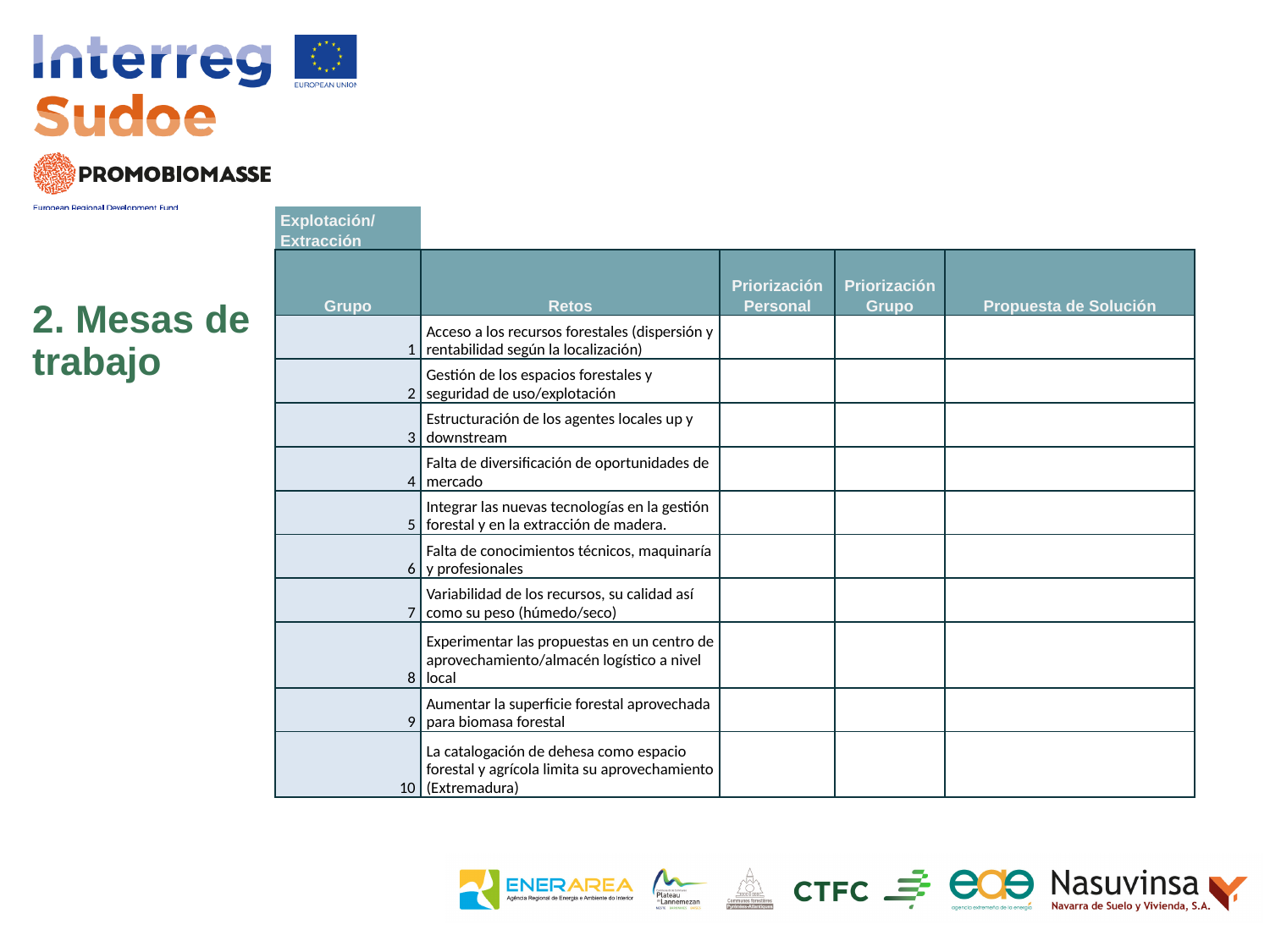

| Explotación/Extracción |  |  |  |  |
| --- | --- | --- | --- | --- |
| Grupo | Retos | Priorización Personal | Priorización Grupo | Propuesta de Solución |
| 1 | Acceso a los recursos forestales (dispersión y rentabilidad según la localización) |  |  |  |
| 2 | Gestión de los espacios forestales y seguridad de uso/explotación |  |  |  |
| 3 | Estructuración de los agentes locales up y downstream |  |  |  |
| 4 | Falta de diversificación de oportunidades de mercado |  |  |  |
| 5 | Integrar las nuevas tecnologías en la gestión forestal y en la extracción de madera. |  |  |  |
| 6 | Falta de conocimientos técnicos, maquinaría y profesionales |  |  |  |
| 7 | Variabilidad de los recursos, su calidad así como su peso (húmedo/seco) |  |  |  |
| 8 | Experimentar las propuestas en un centro de aprovechamiento/almacén logístico a nivel local |  |  |  |
| 9 | Aumentar la superficie forestal aprovechada para biomasa forestal |  |  |  |
| 10 | La catalogación de dehesa como espacio forestal y agrícola limita su aprovechamiento (Extremadura) |  |  |  |
2. Mesas de trabajo